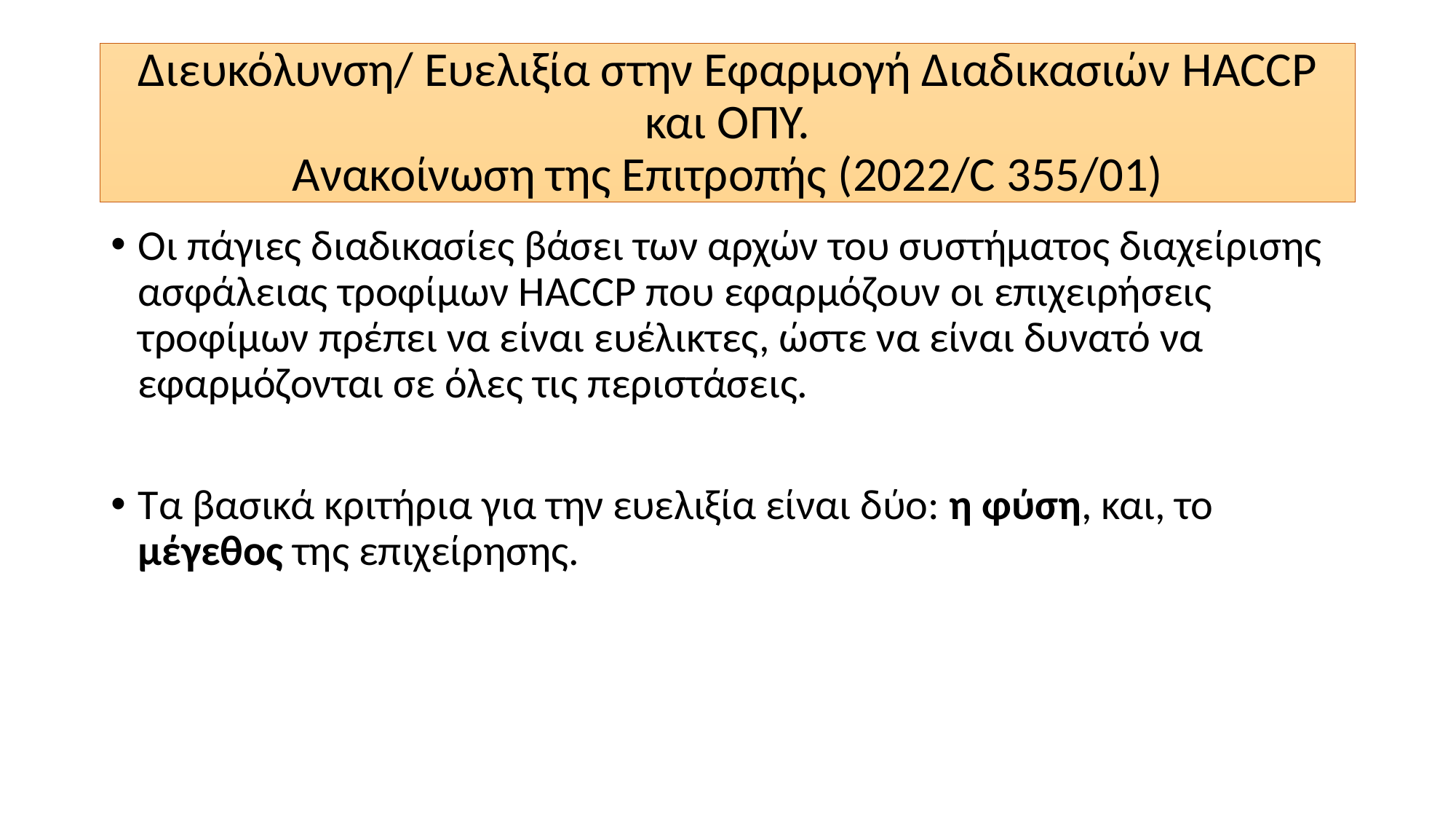

# Διευκόλυνση/ Ευελιξία στην Εφαρμογή Διαδικασιών HACCP και ΟΠΥ. Ανακοίνωση της Επιτροπής (2022/C 355/01)
Οι πάγιες διαδικασίες βάσει των αρχών του συστήματος διαχείρισης ασφάλειας τροφίμων HACCP που εφαρμόζουν οι επιχειρήσεις τροφίμων πρέπει να είναι ευέλικτες, ώστε να είναι δυνατό να εφαρμόζονται σε όλες τις περιστάσεις.

Τα βασικά κριτήρια για την ευελιξία είναι δύο: η φύση, και, το μέγεθος της επιχείρησης.